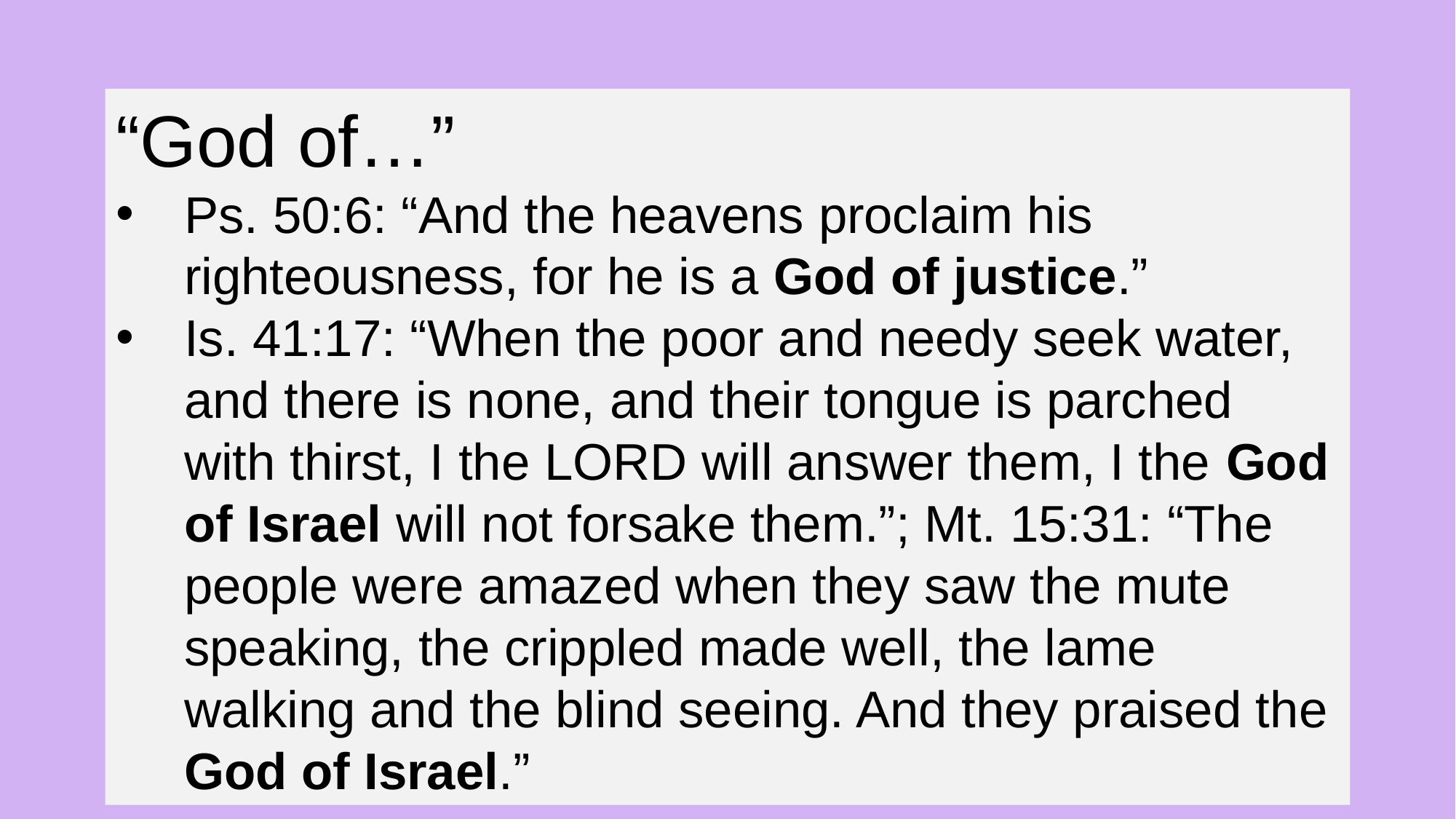

“God of…”
Ps. 50:6: “And the heavens proclaim his righteousness, for he is a God of justice.”
Is. 41:17: “When the poor and needy seek water, and there is none, and their tongue is parched with thirst, I the LORD will answer them, I the God of Israel will not forsake them.”; Mt. 15:31: “The people were amazed when they saw the mute speaking, the crippled made well, the lame walking and the blind seeing. And they praised the God of Israel.”